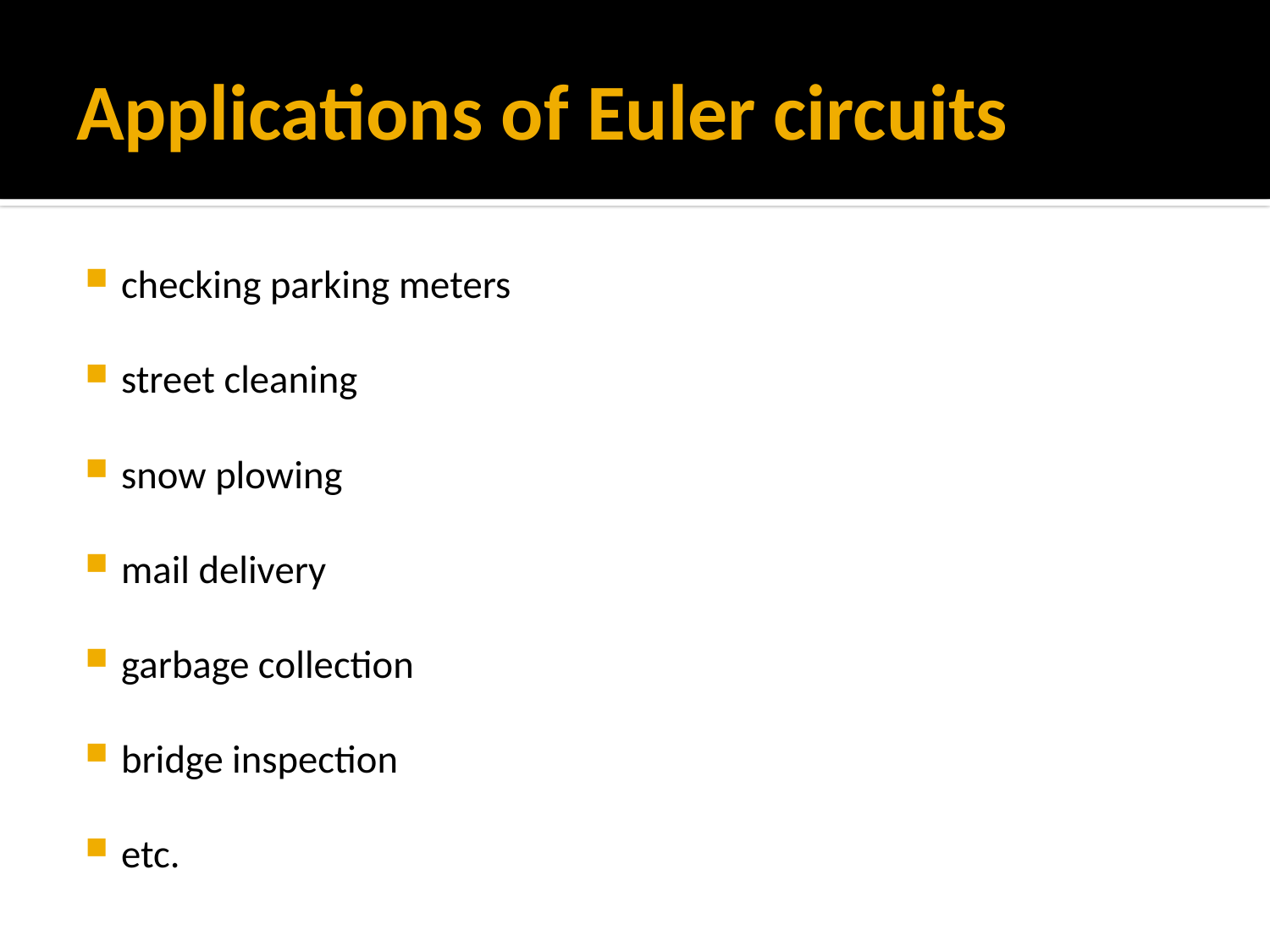

# Applications of Euler circuits
checking parking meters

street cleaning

snow plowing

mail delivery

garbage collection

bridge inspection

etc.